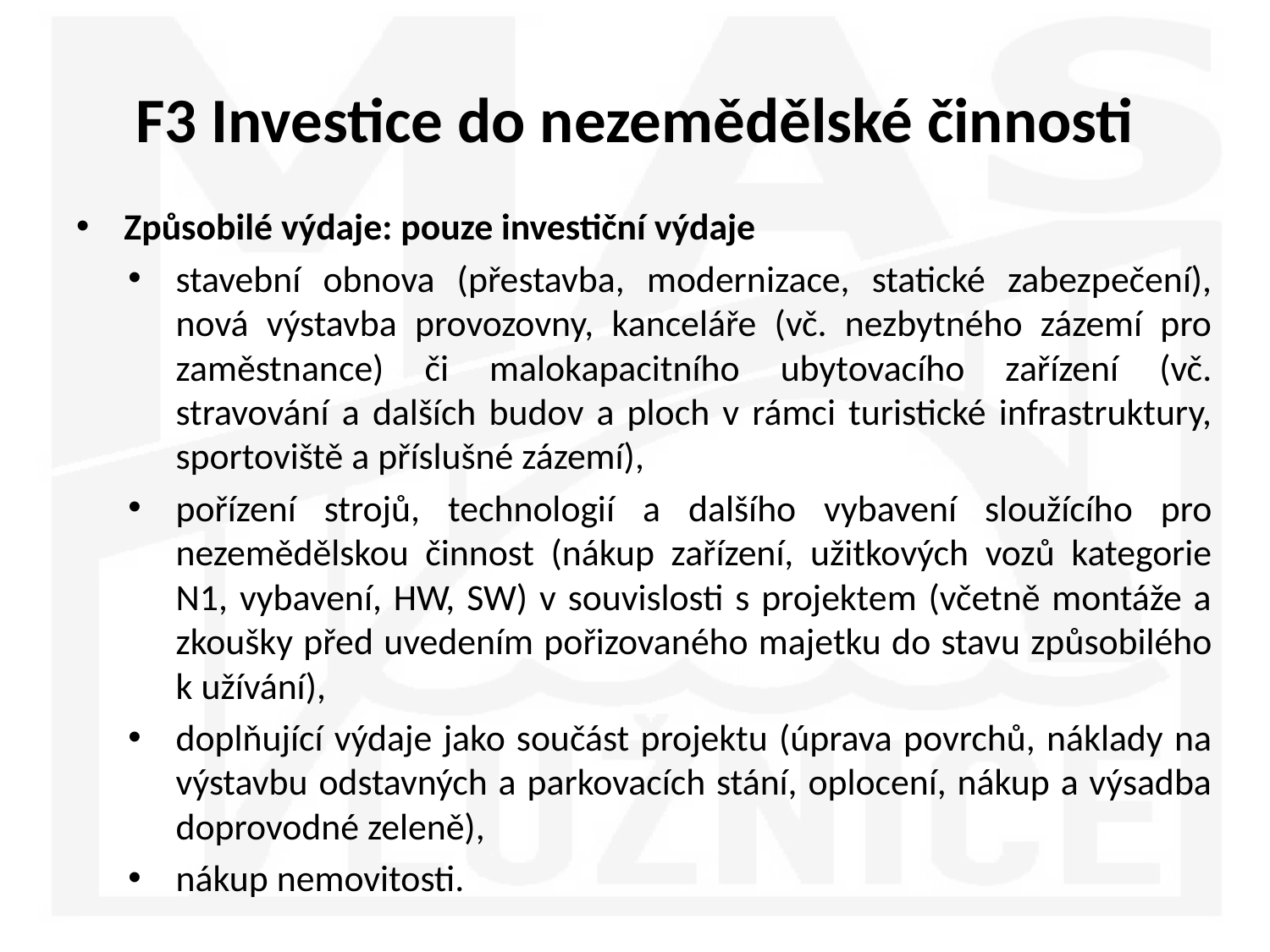

# F3 Investice do nezemědělské činnosti
Způsobilé výdaje: pouze investiční výdaje
stavební obnova (přestavba, modernizace, statické zabezpečení), nová výstavba provozovny, kanceláře (vč. nezbytného zázemí pro zaměstnance) či malokapacitního ubytovacího zařízení (vč. stravování a dalších budov a ploch v rámci turistické infrastruktury, sportoviště a příslušné zázemí),
pořízení strojů, technologií a dalšího vybavení sloužícího pro nezemědělskou činnost (nákup zařízení, užitkových vozů kategorie N1, vybavení, HW, SW) v souvislosti s projektem (včetně montáže a zkoušky před uvedením pořizovaného majetku do stavu způsobilého k užívání),
doplňující výdaje jako součást projektu (úprava povrchů, náklady na výstavbu odstavných a parkovacích stání, oplocení, nákup a výsadba doprovodné zeleně),
nákup nemovitosti.